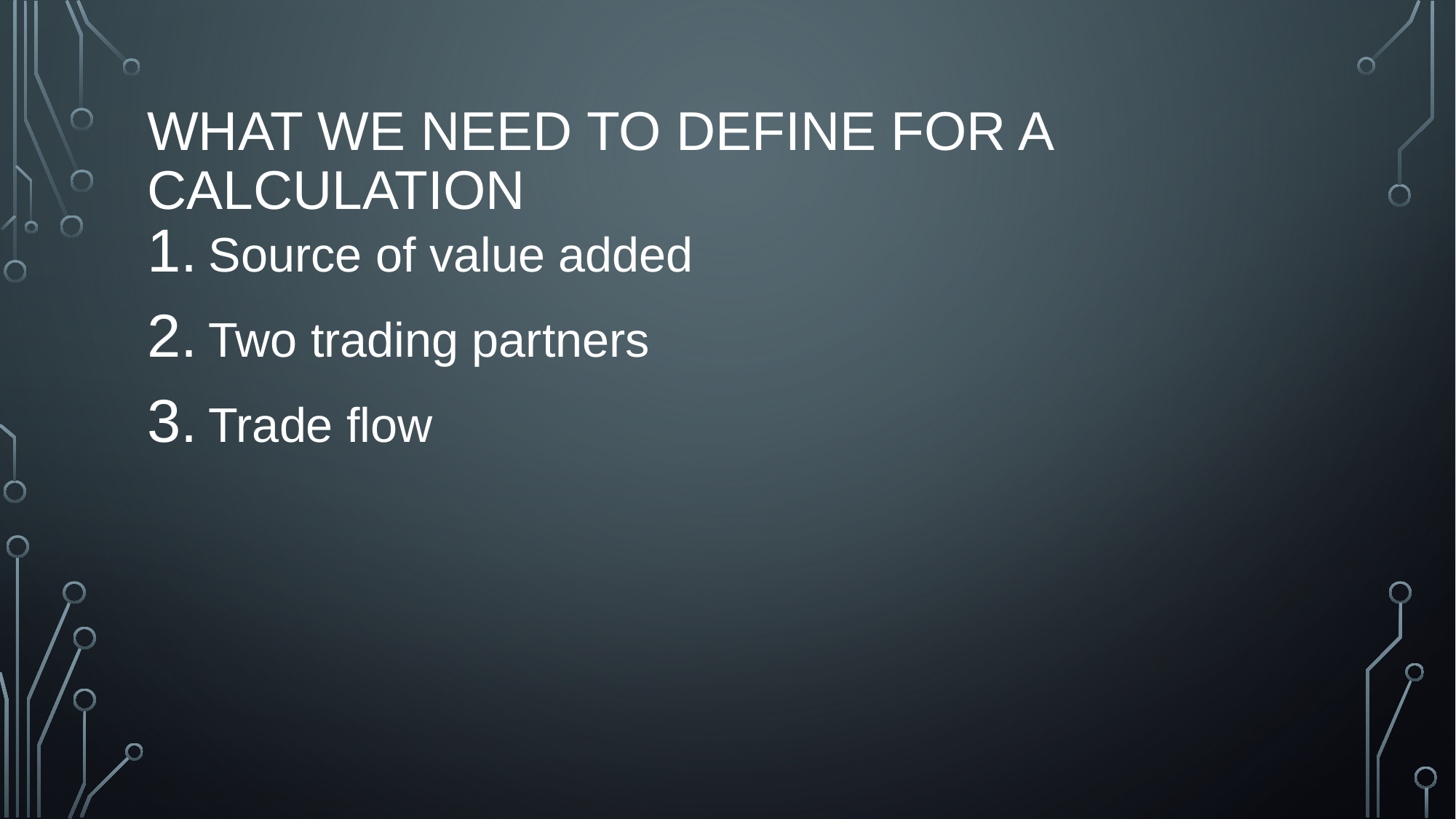

# What we need to define for a calculation
Source of value added
Two trading partners
Trade flow